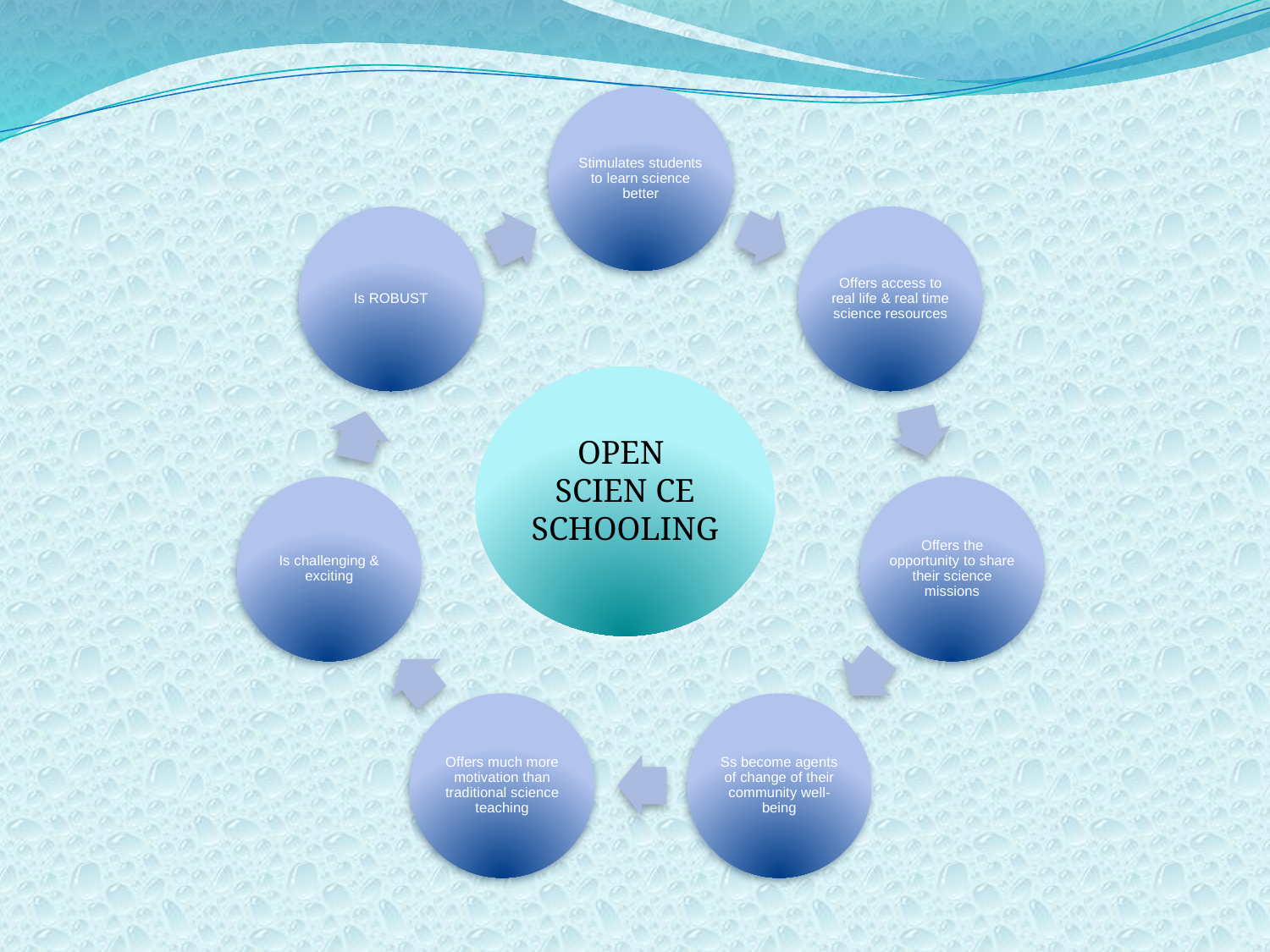

Stimulates students to learn science better

Offers access to real life & real time science resources

Offers the opportunity to share their science missions

Ss become agents of change of their community well-being

Offers much more motivation than traditional science teaching

Is challenging & exciting

Is ROBUST

#

OPEN
SCIEN CE SCHOOLING